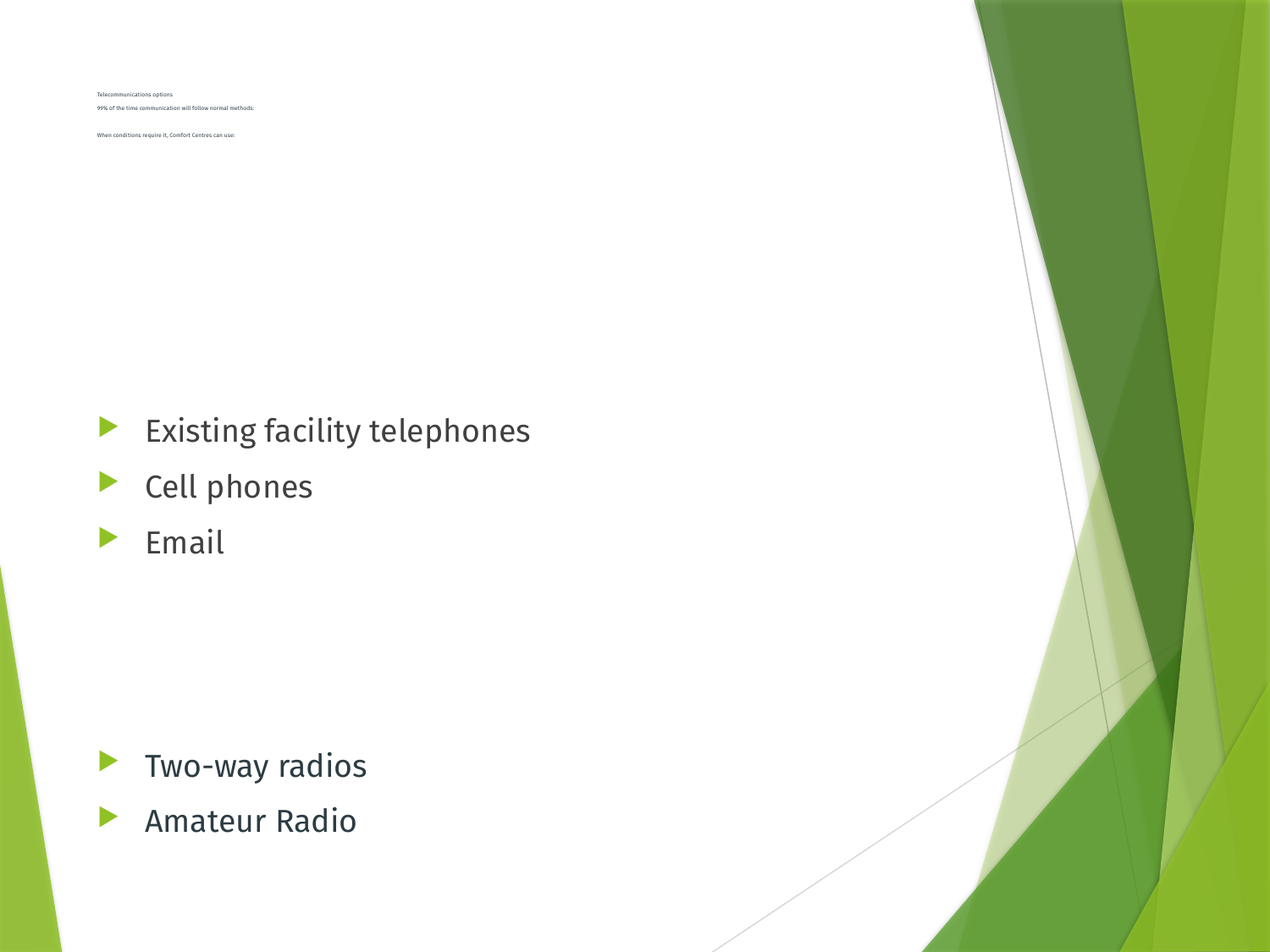

# Telecommunications options 99% of the time communication will follow normal methods: When conditions require it, Comfort Centres can use:
Existing facility telephones
Cell phones
Email

Two-way radios
Amateur Radio